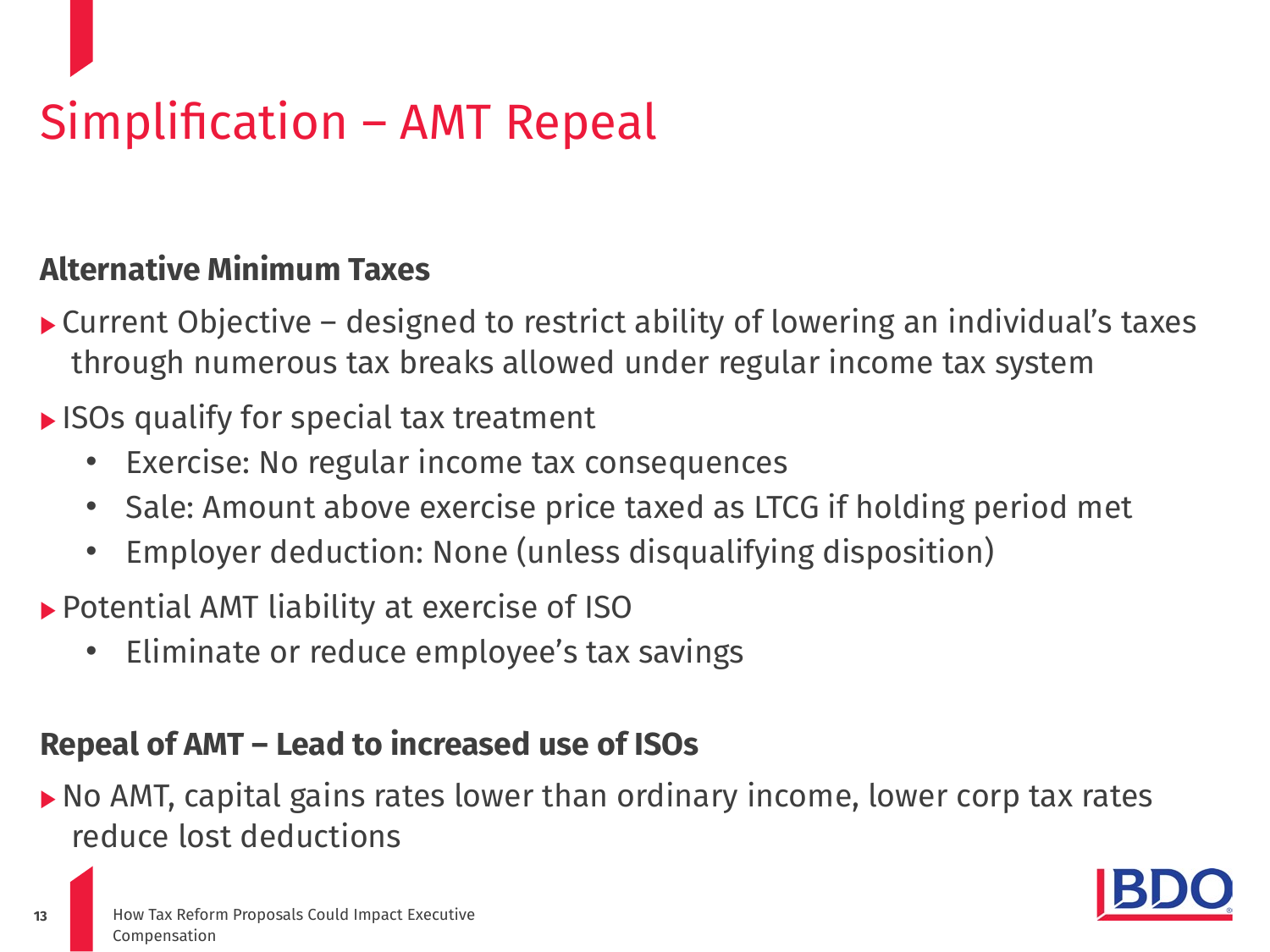

# Simplification – AMT Repeal
Alternative Minimum Taxes
▶ Current Objective – designed to restrict ability of lowering an individual’s taxes  through numerous tax breaks allowed under regular income tax system
▶ ISOs qualify for special tax treatment
Exercise: No regular income tax consequences
Sale: Amount above exercise price taxed as LTCG if holding period met
Employer deduction: None (unless disqualifying disposition)
▶ Potential AMT liability at exercise of ISO
Eliminate or reduce employee’s tax savings

Repeal of AMT – Lead to increased use of ISOs
▶ No AMT, capital gains rates lower than ordinary income, lower corp tax rates  reduce lost deductions
1313
How Tax Reform Proposals Could Impact Executive Compensation